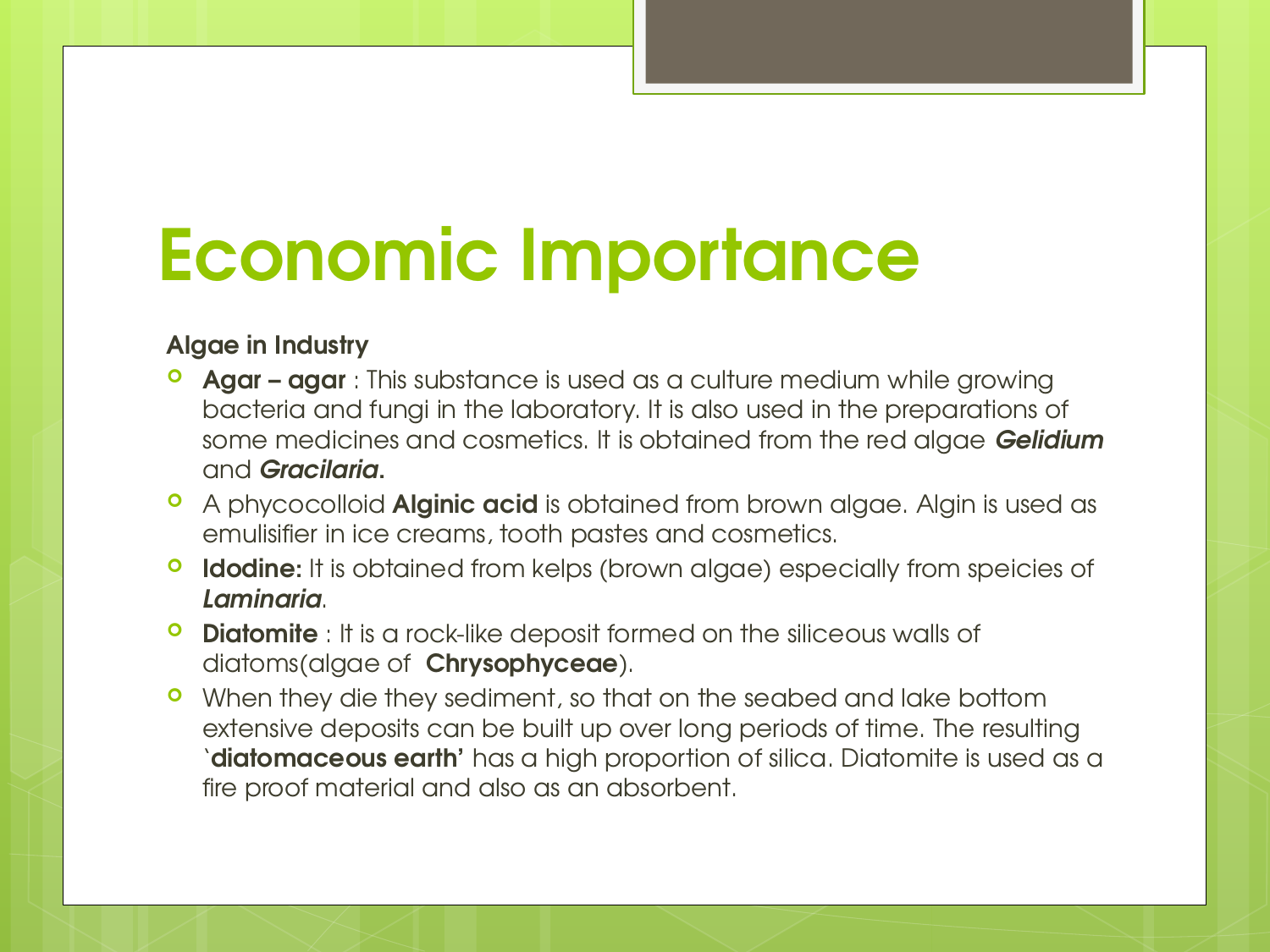

# Economic Importance
Algae in Industry
Agar – agar : This substance is used as a culture medium while growing bacteria and fungi in the laboratory. It is also used in the preparations of some medicines and cosmetics. It is obtained from the red algae Gelidium and Gracilaria.
A phycocolloid Alginic acid is obtained from brown algae. Algin is used as emulisifier in ice creams, tooth pastes and cosmetics.
Idodine: It is obtained from kelps (brown algae) especially from speicies of Laminaria.
Diatomite : It is a rock-like deposit formed on the siliceous walls of diatoms(algae of  Chrysophyceae).
When they die they sediment, so that on the seabed and lake bottom extensive deposits can be built up over long periods of time. The resulting ‘diatomaceous earth’ has a high proportion of silica. Diatomite is used as a fire proof material and also as an absorbent.